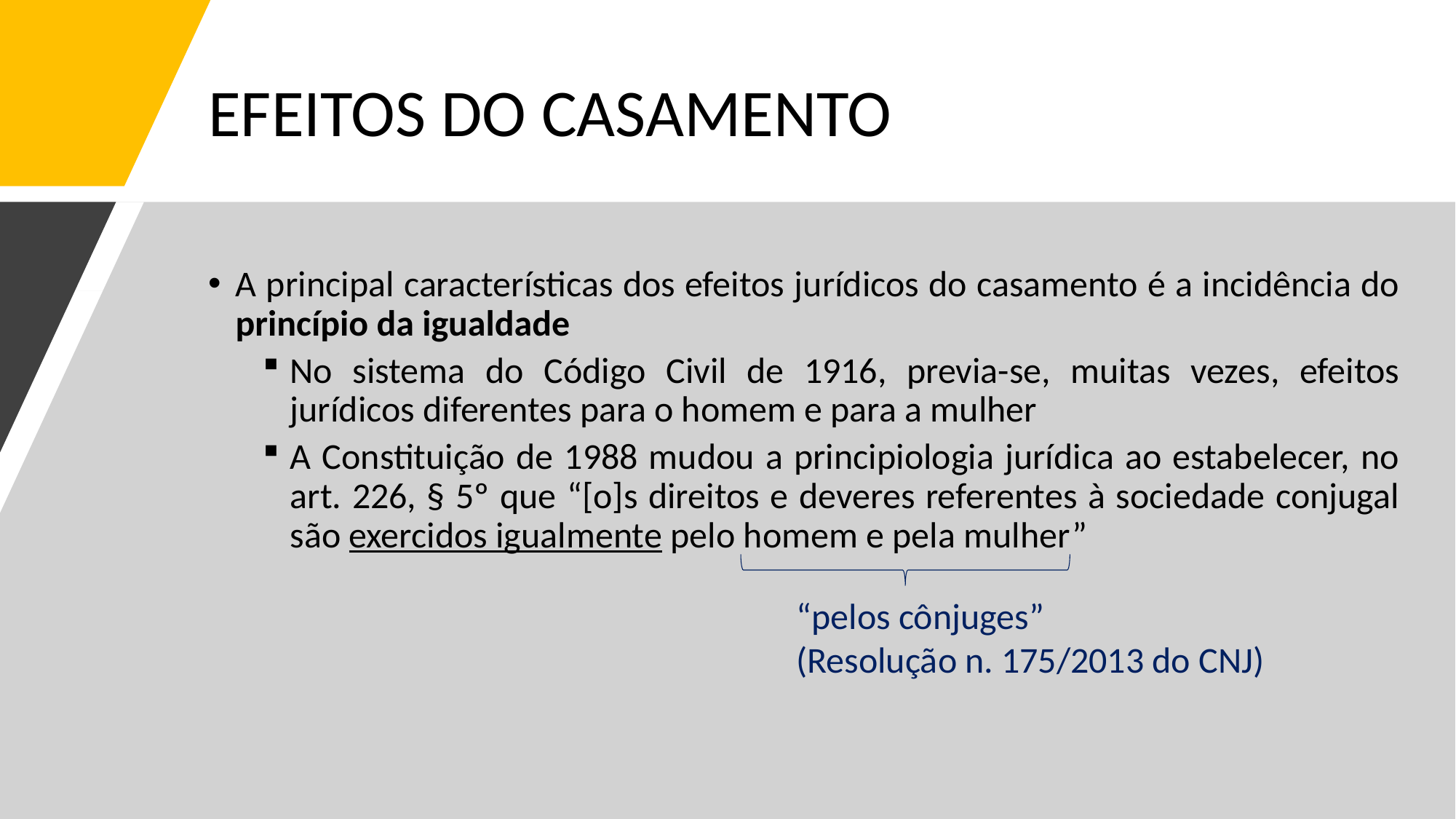

# EFEITOS DO CASAMENTO

A principal características dos efeitos jurídicos do casamento é a incidência do princípio da igualdade
No sistema do Código Civil de 1916, previa-se, muitas vezes, efeitos jurídicos diferentes para o homem e para a mulher
A Constituição de 1988 mudou a principiologia jurídica ao estabelecer, no art. 226, § 5º que “[o]s direitos e deveres referentes à sociedade conjugal são exercidos igualmente pelo homem e pela mulher”

“pelos cônjuges”
(Resolução n. 175/2013 do CNJ)